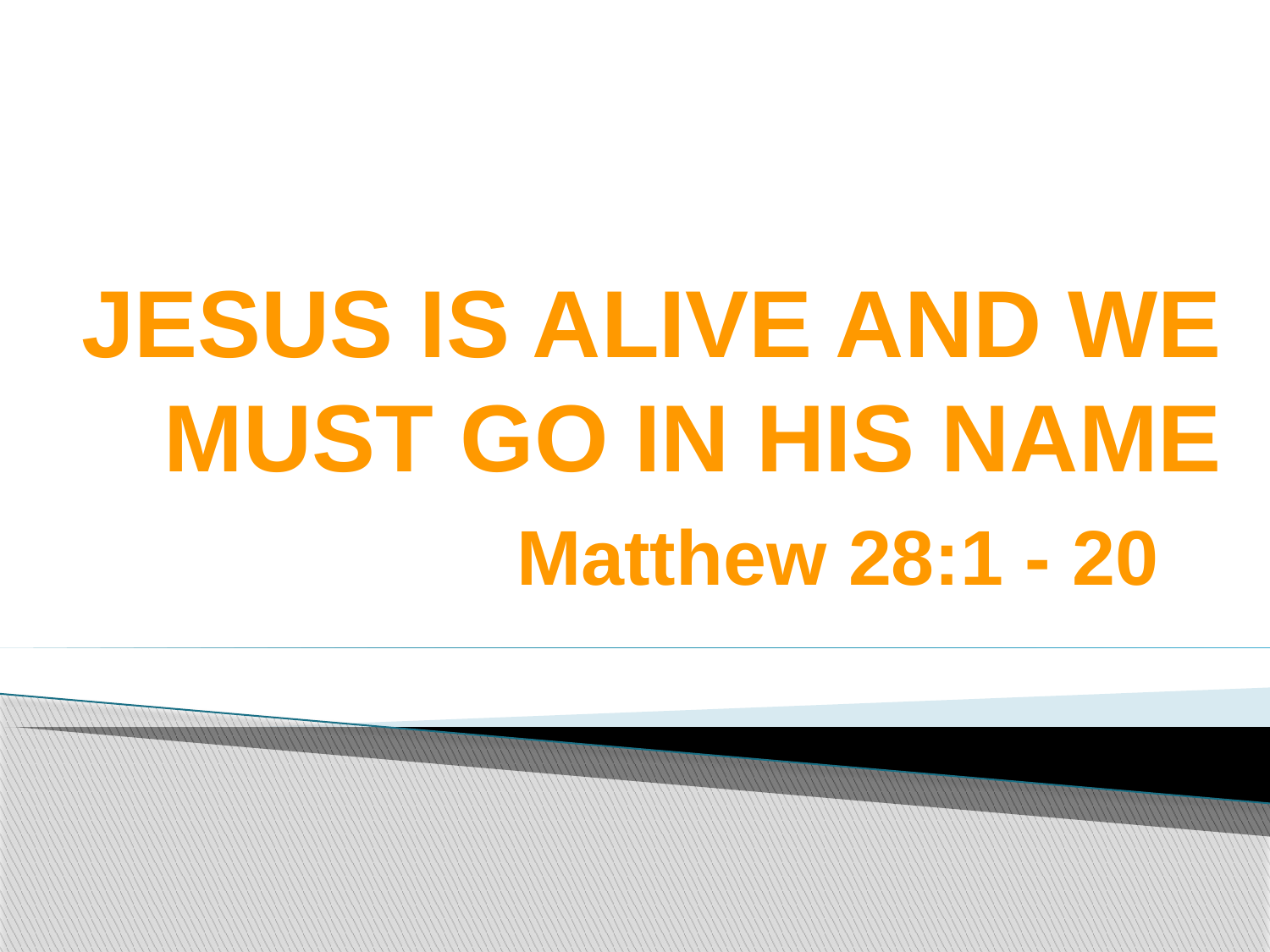

# JESUS IS ALIVE AND WE MUST GO IN HIS NAME
Matthew 28:1 - 20